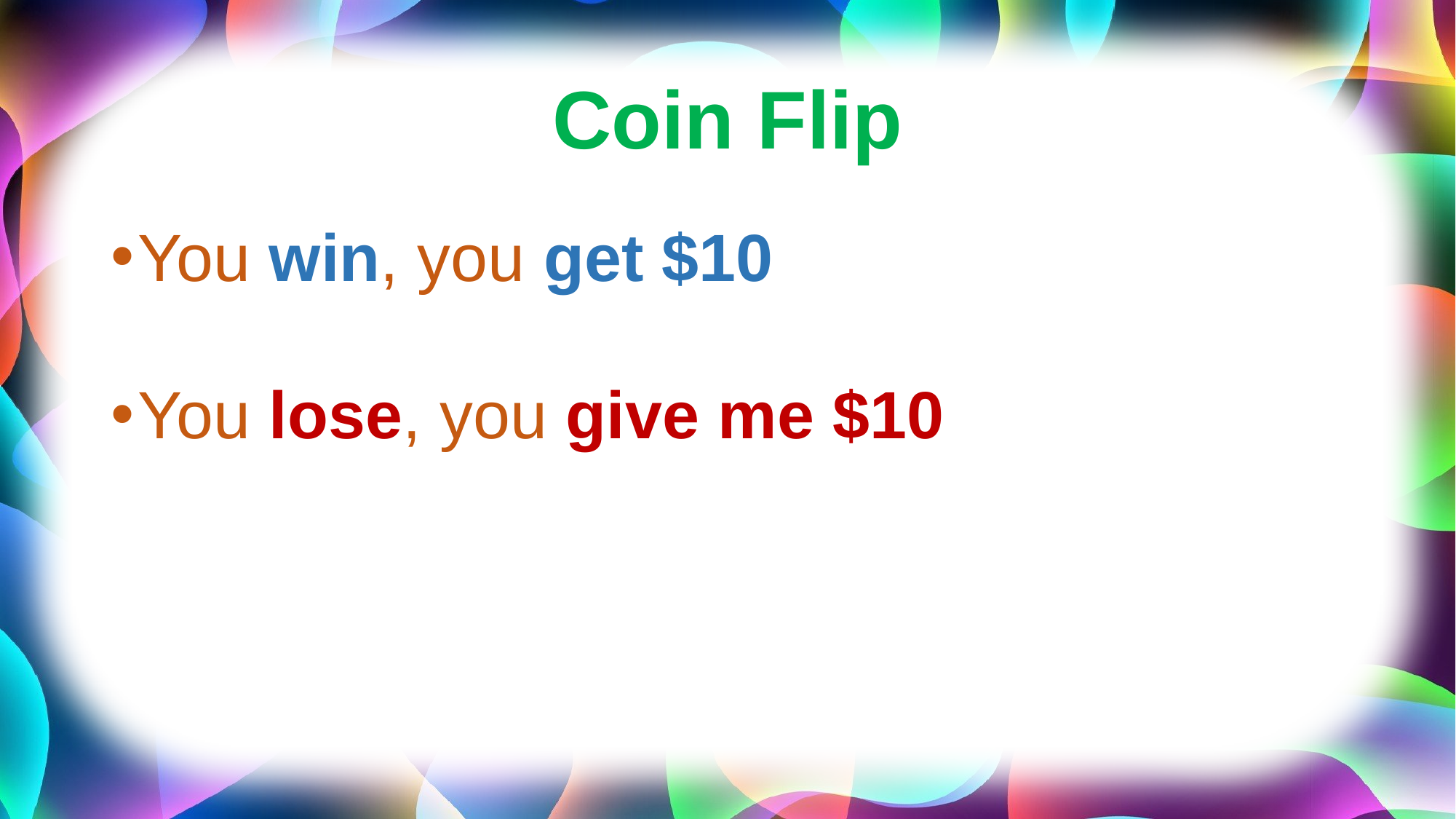

Coin Flip
You win, you get $10

You lose, you give me $10